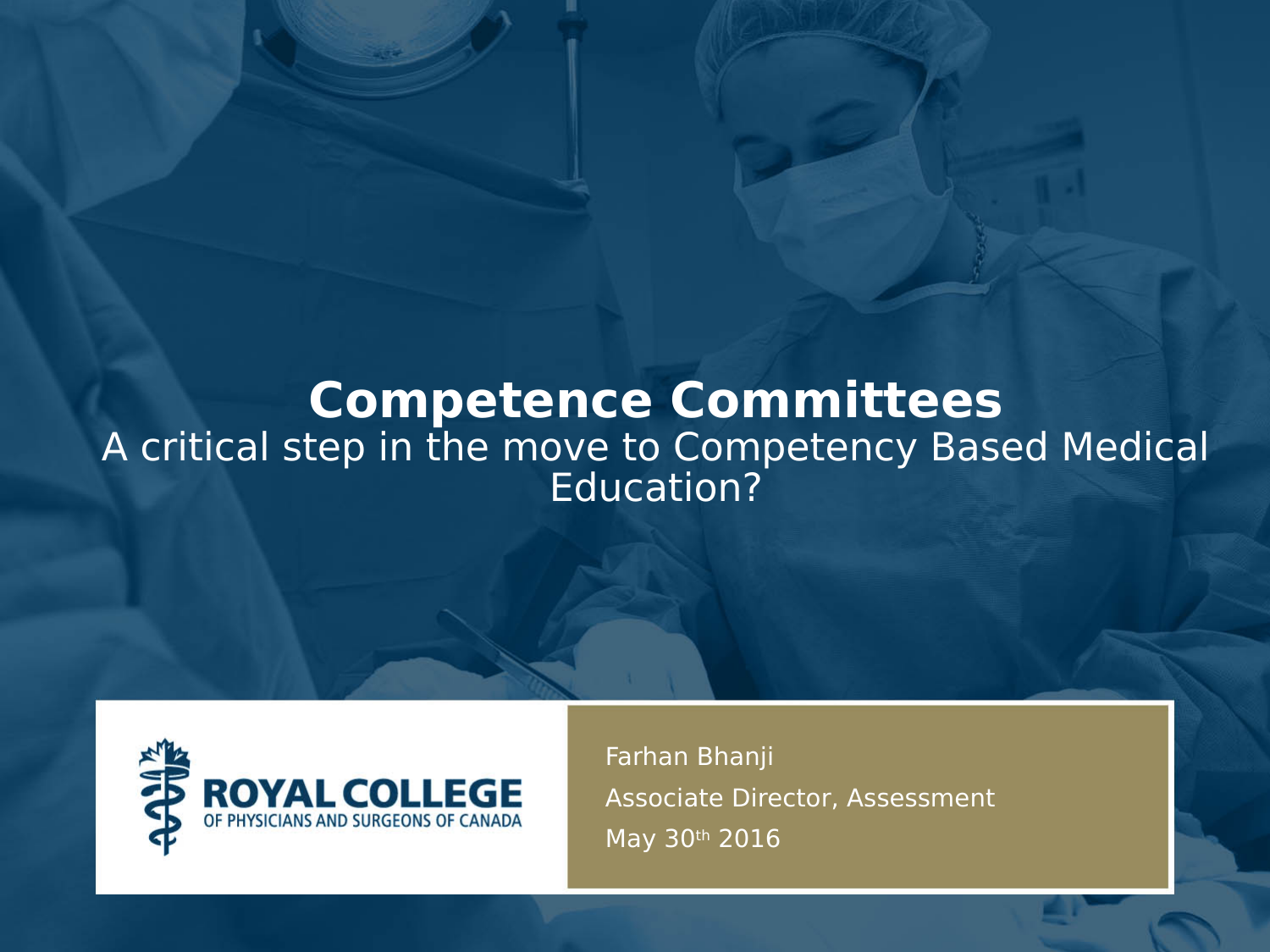

# Competence Committees A critical step in the move to Competency Based Medical Education?
Farhan Bhanji
Associate Director, Assessment
May 30th 2016